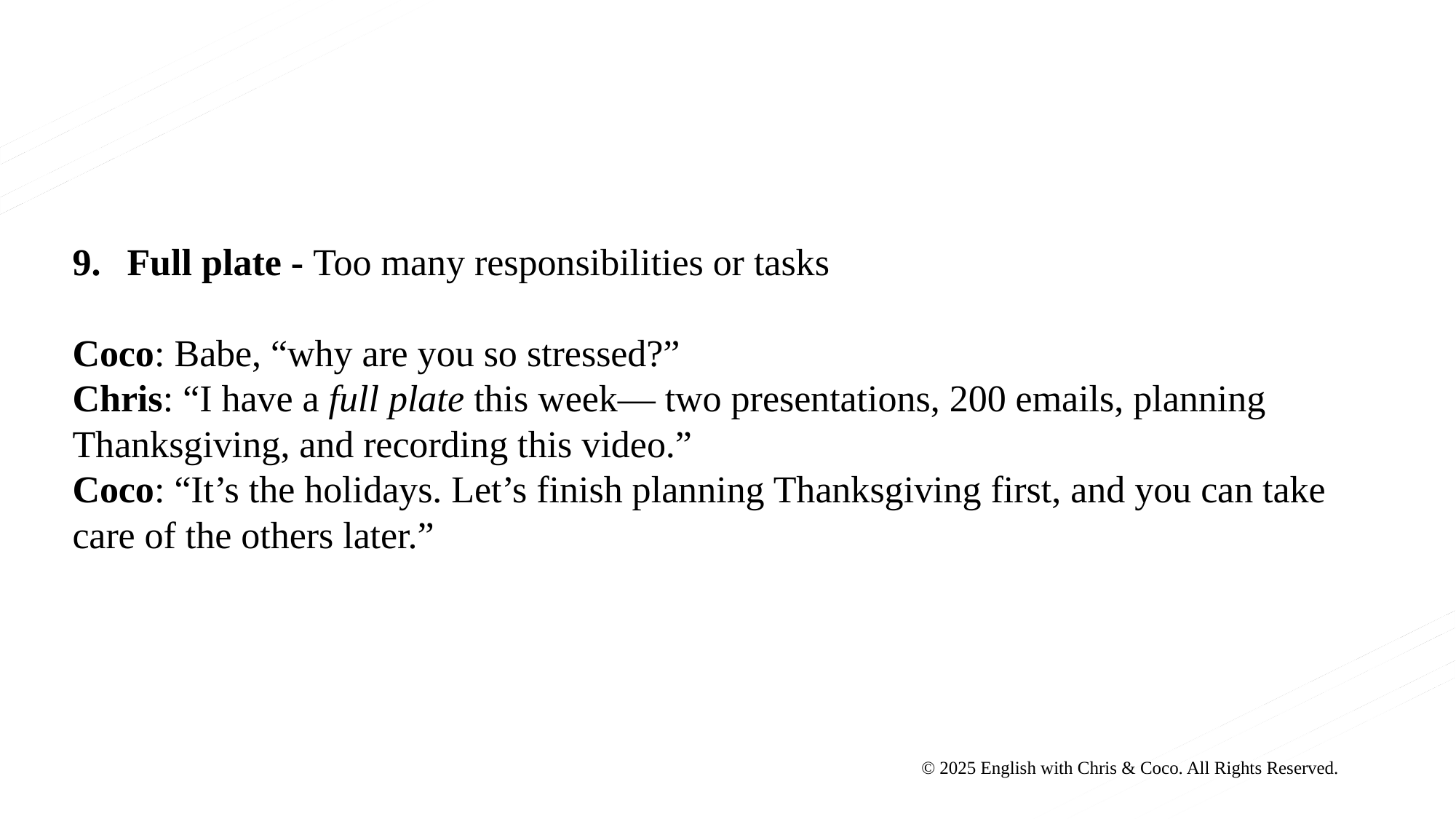

Full plate - Too many responsibilities or tasks

Coco: Babe, “why are you so stressed?”
Chris: “I have a full plate this week— two presentations, 200 emails, planning Thanksgiving, and recording this video.”
Coco: “It’s the holidays. Let’s finish planning Thanksgiving first, and you can take care of the others later.”
© 2025 English with Chris & Coco. All Rights Reserved.